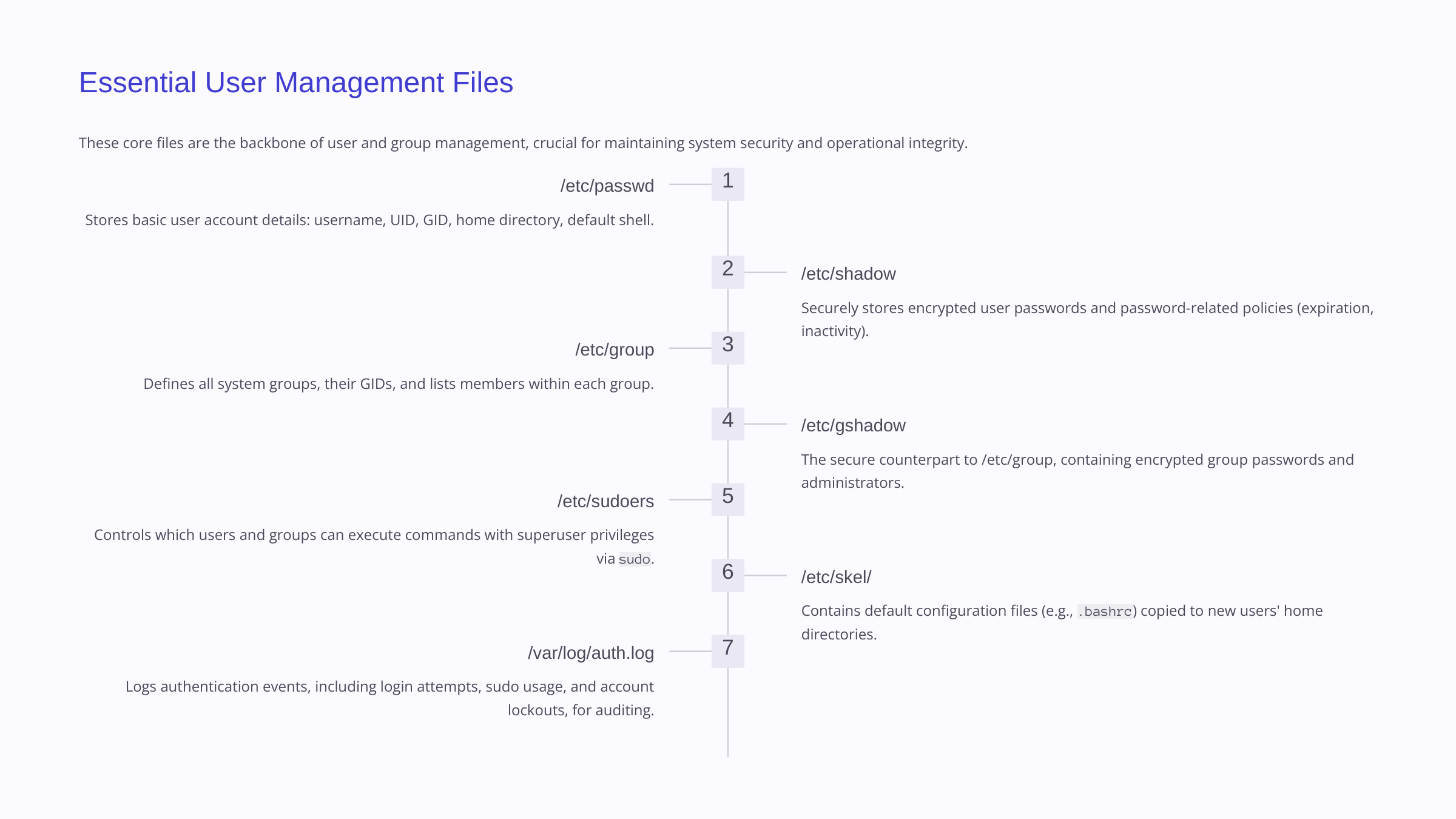

Essential User Management Files
These core files are the backbone of user and group management, crucial for maintaining system security and operational integrity.

1
/etc/passwd

Stores basic user account details: username, UID, GID, home directory, default shell.

2
/etc/shadow

Securely stores encrypted user passwords and password-related policies (expiration, inactivity).

3
/etc/group

Defines all system groups, their GIDs, and lists members within each group.

4
/etc/gshadow

The secure counterpart to /etc/group, containing encrypted group passwords and administrators.

5
/etc/sudoers

Controls which users and groups can execute commands with superuser privileges via sudo.

6
/etc/skel/

Contains default configuration files (e.g., .bashrc) copied to new users' home directories.

7
/var/log/auth.log

Logs authentication events, including login attempts, sudo usage, and account lockouts, for auditing.